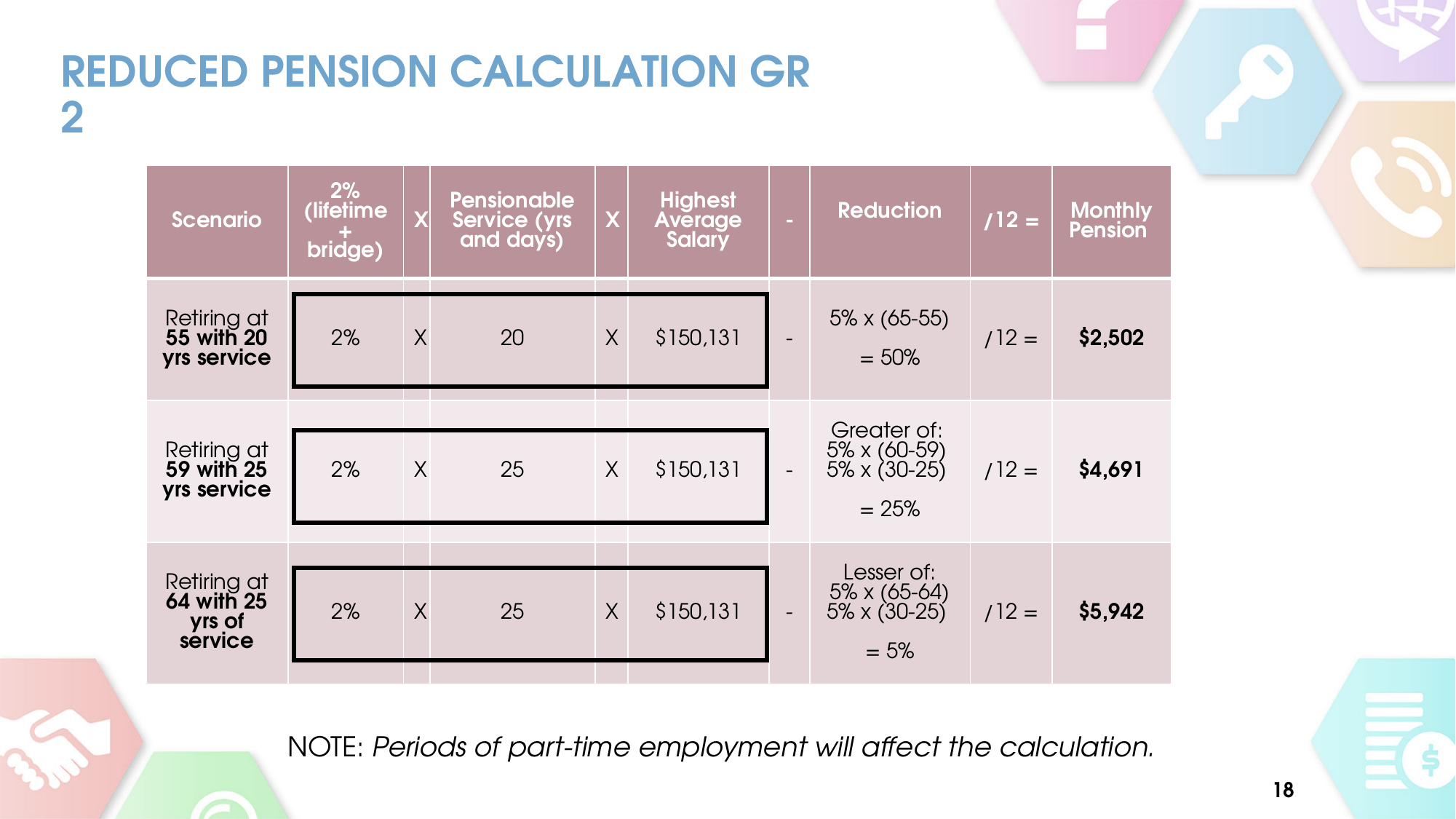

# Reduced pension Calculation Gr 2
| Scenario | 2% (lifetime + bridge) | X | Pensionable Service (yrs and days) | X | Highest Average Salary | - | Reduction | /12 = | Monthly Pension |
| --- | --- | --- | --- | --- | --- | --- | --- | --- | --- |
| Retiring at 55 with 20 yrs service | 2% | X | 20 | X | $150,131 | - | 5% x (65-55) = 50% | /12 = | $2,502 |
| Retiring at 59 with 25 yrs service | 2% | X | 25 | X | $150,131 | - | Greater of: 5% x (60-59) 5% x (30-25) = 25% | /12 = | $4,691 |
| Retiring at 64 with 25 yrs of service | 2% | X | 25 | X | $150,131 | - | Lesser of: 5% x (65-64) 5% x (30-25) = 5% | /12 = | $5,942 |

NOTE: Periods of part-time employment will affect the calculation.
18